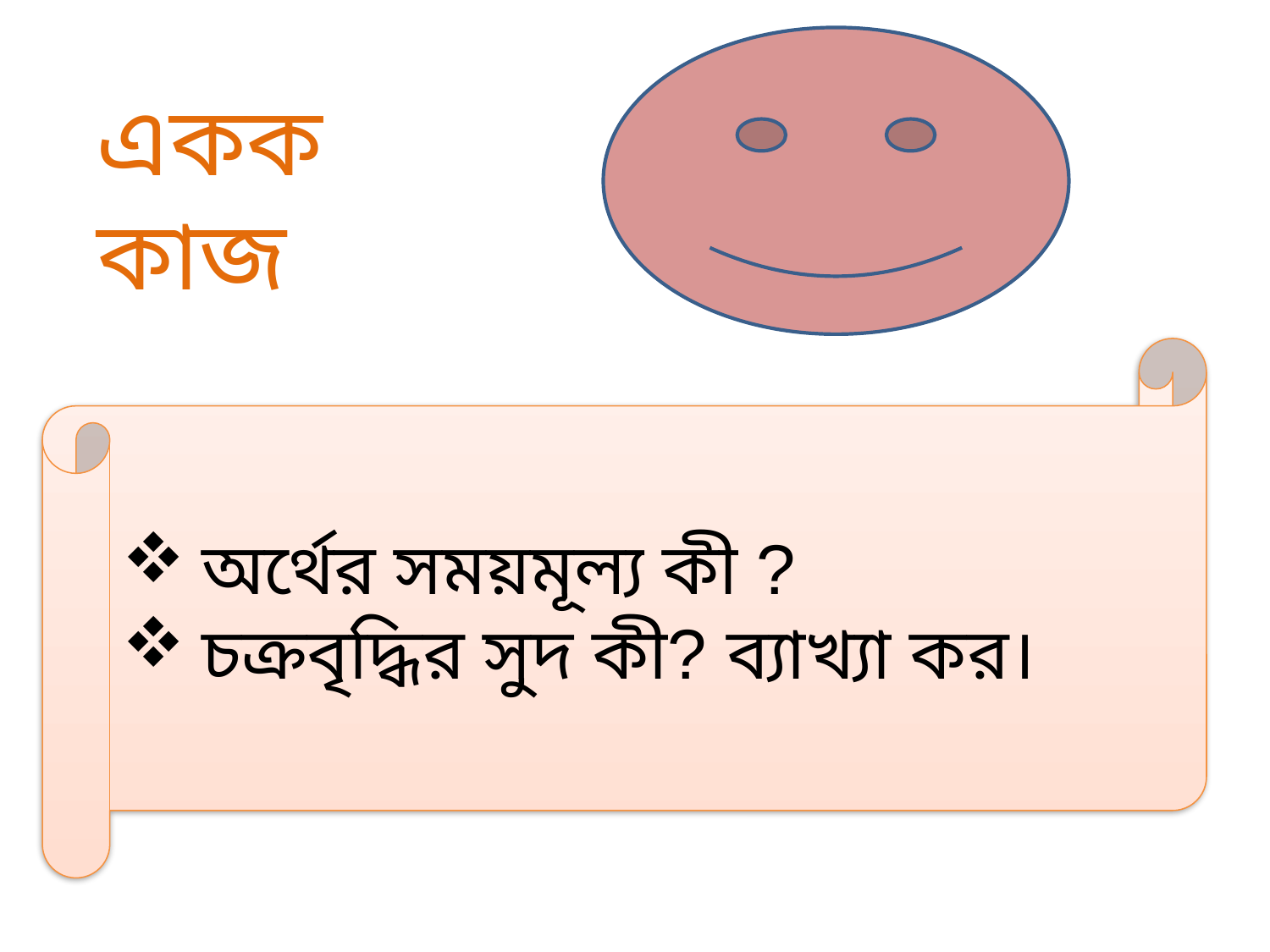

একক কাজ
অর্থের সময়মূল্য কী ?
চক্রবৃদ্ধির সুদ কী? ব্যাখ্যা কর।